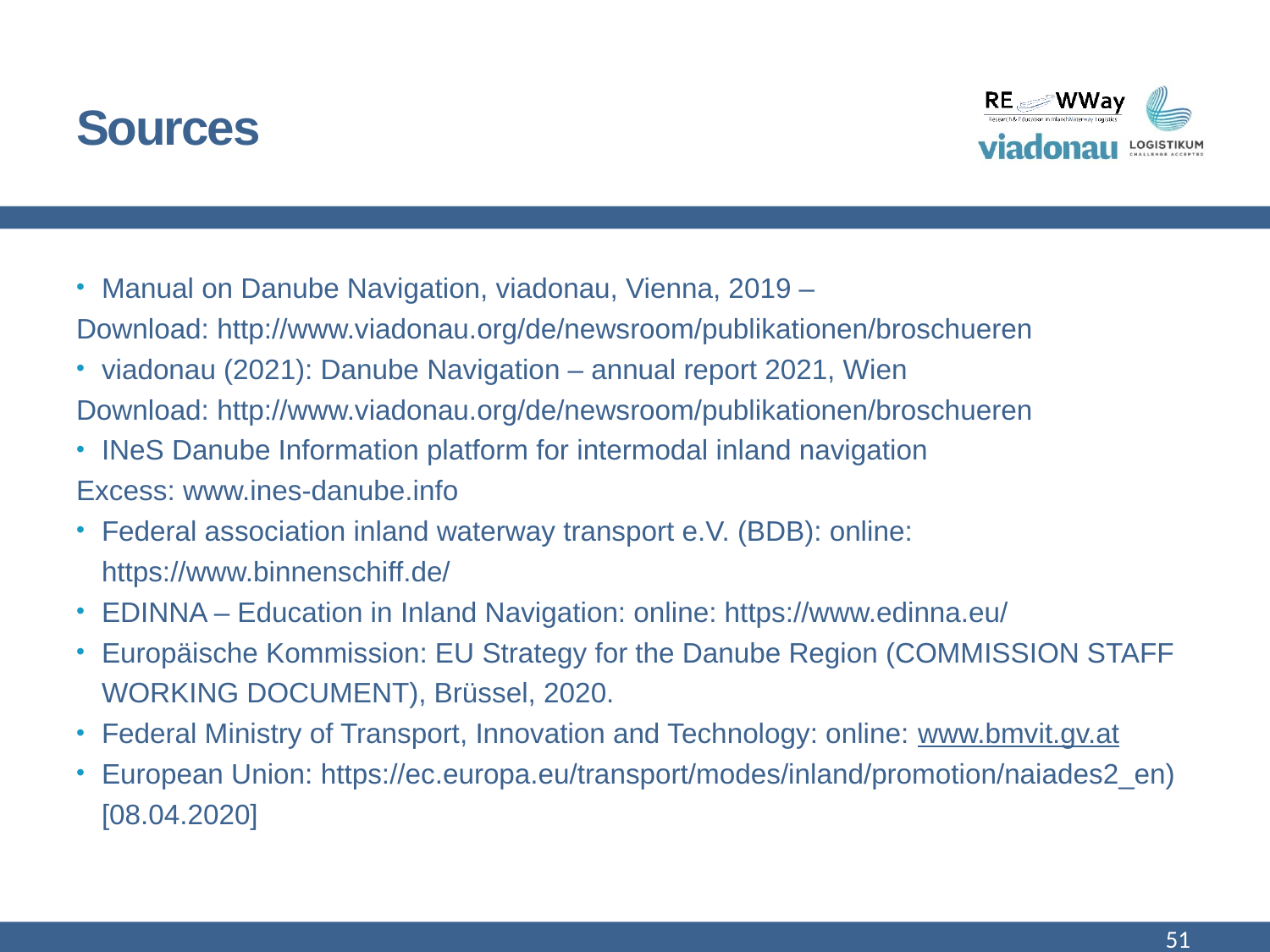

# Sources

Manual on Danube Navigation, viadonau, Vienna, 2019 –
Download: http://www.viadonau.org/de/newsroom/publikationen/broschueren
viadonau (2021): Danube Navigation – annual report 2021, Wien
Download: http://www.viadonau.org/de/newsroom/publikationen/broschueren
INeS Danube Information platform for intermodal inland navigation
Excess: www.ines-danube.info
Federal association inland waterway transport e.V. (BDB): online: https://www.binnenschiff.de/
EDINNA – Education in Inland Navigation: online: https://www.edinna.eu/
Europäische Kommission: EU Strategy for the Danube Region (COMMISSION STAFF WORKING DOCUMENT), Brüssel, 2020.
Federal Ministry of Transport, Innovation and Technology: online: www.bmvit.gv.at
European Union: https://ec.europa.eu/transport/modes/inland/promotion/naiades2_en) [08.04.2020]

51